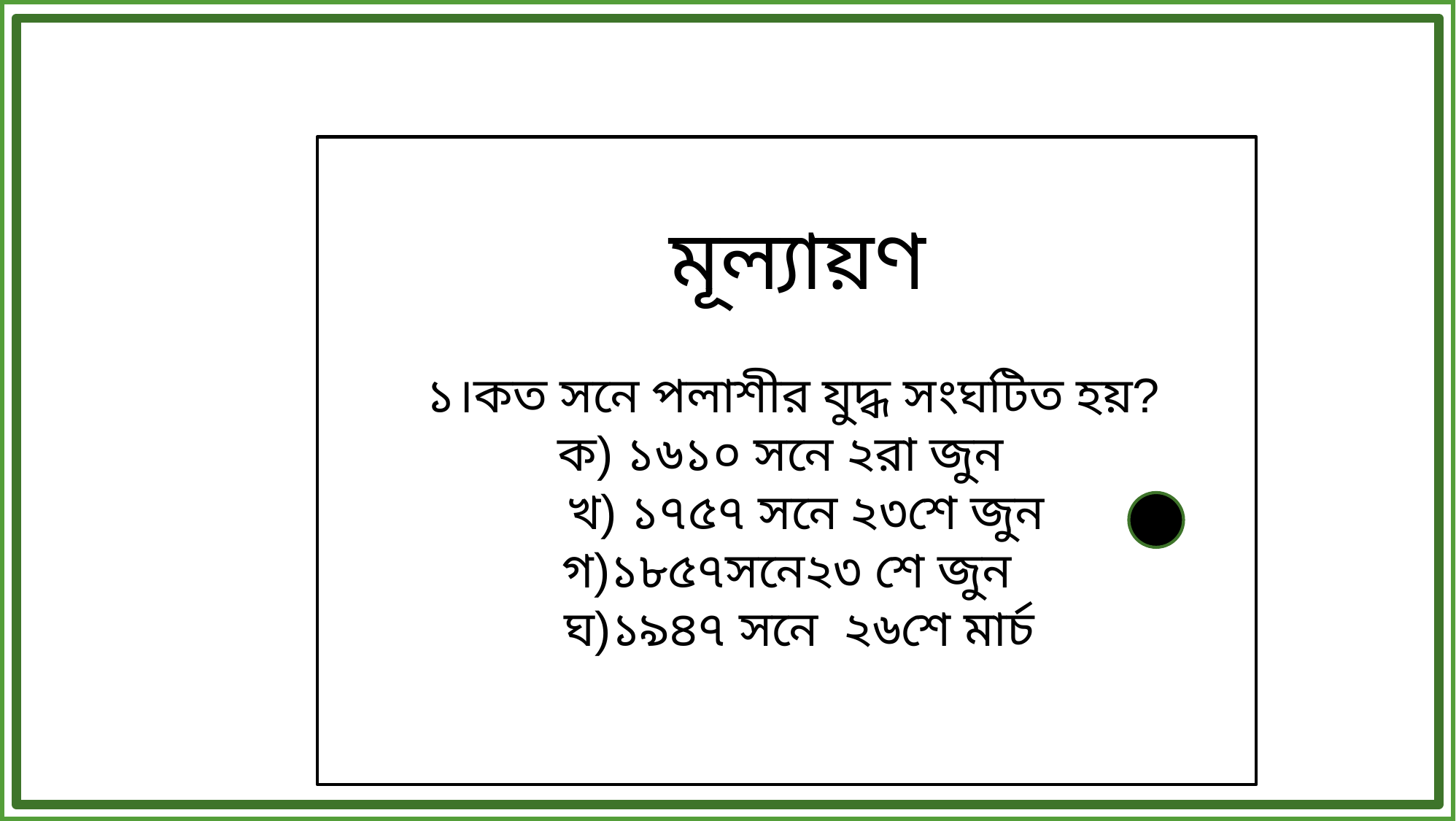

মূল্যায়ণ

 ১।কত সনে পলাশীর যুদ্ধ সংঘটিত হয়?
ক) ১৬১০ সনে ২রা জুন
   খ) ১৭৫৭ সনে ২৩শে জুন
গ)১৮৫৭সনে২৩ শে জুন
  ঘ)১৯৪৭ সনে  ২৬শে মার্চ